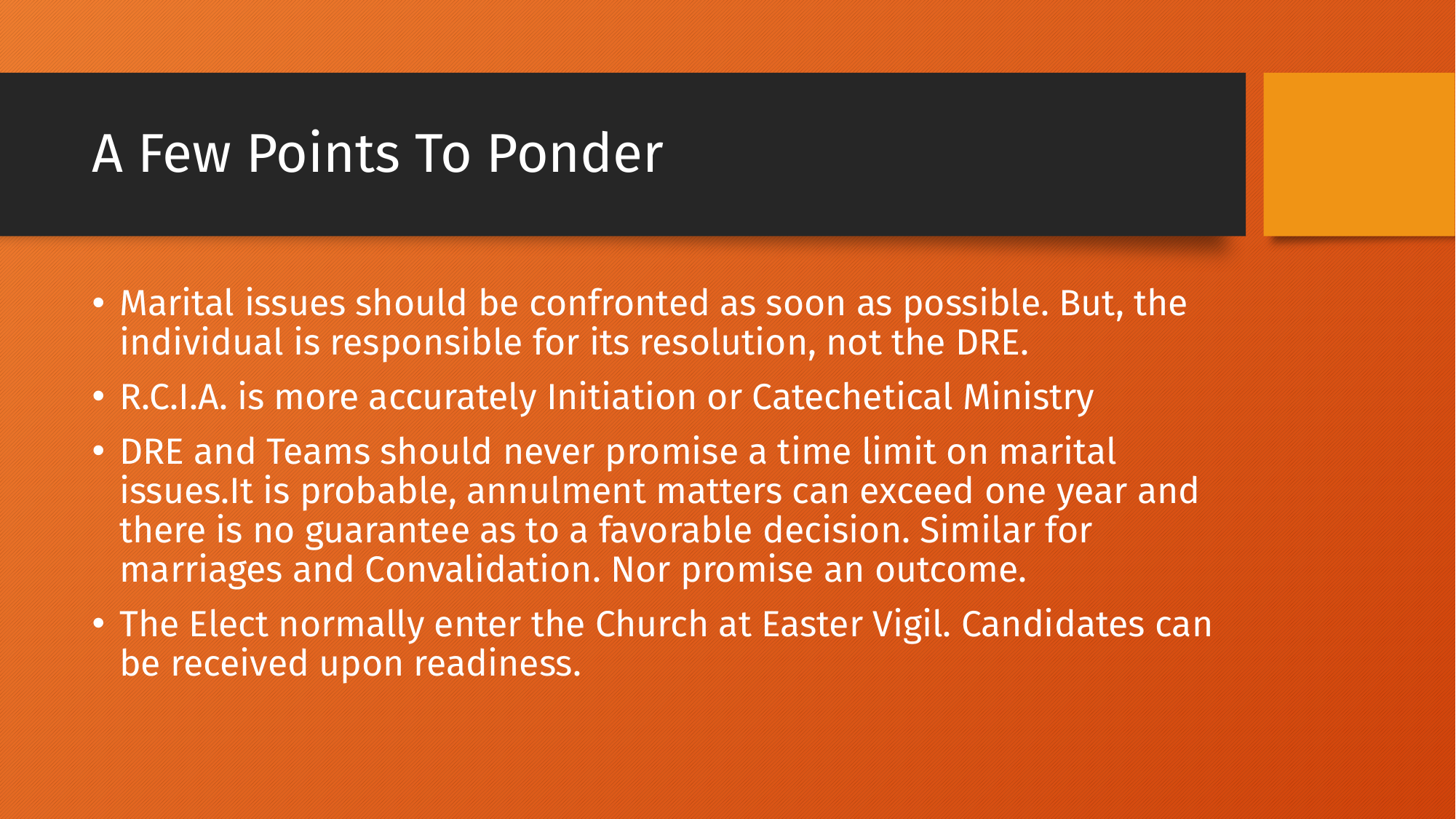

# A Few Points To Ponder
Marital issues should be confronted as soon as possible. But, the individual is responsible for its resolution, not the DRE.
R.C.I.A. is more accurately Initiation or Catechetical Ministry
DRE and Teams should never promise a time limit on marital issues.It is probable, annulment matters can exceed one year and there is no guarantee as to a favorable decision. Similar for marriages and Convalidation. Nor promise an outcome.
The Elect normally enter the Church at Easter Vigil. Candidates can be received upon readiness.